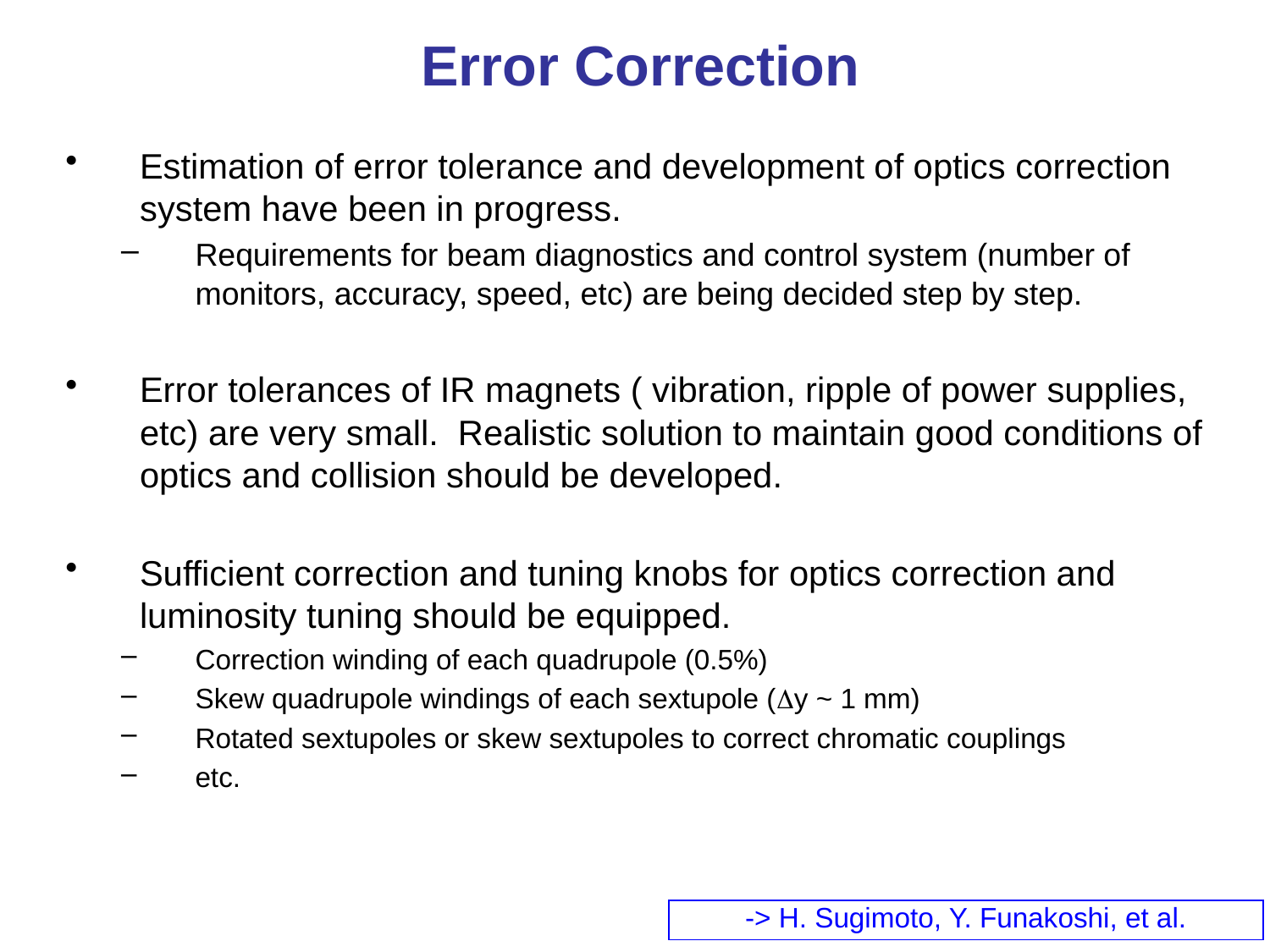

# Error Correction
Estimation of error tolerance and development of optics correction system have been in progress.
Requirements for beam diagnostics and control system (number of monitors, accuracy, speed, etc) are being decided step by step.

Error tolerances of IR magnets ( vibration, ripple of power supplies, etc) are very small.  Realistic solution to maintain good conditions of optics and collision should be developed.

Sufficient correction and tuning knobs for optics correction and luminosity tuning should be equipped.
Correction winding of each quadrupole (0.5%)
Skew quadrupole windings of each sextupole (Δy ~ 1 mm)
Rotated sextupoles or skew sextupoles to correct chromatic couplings
etc.

-> H. Sugimoto, Y. Funakoshi, et al.